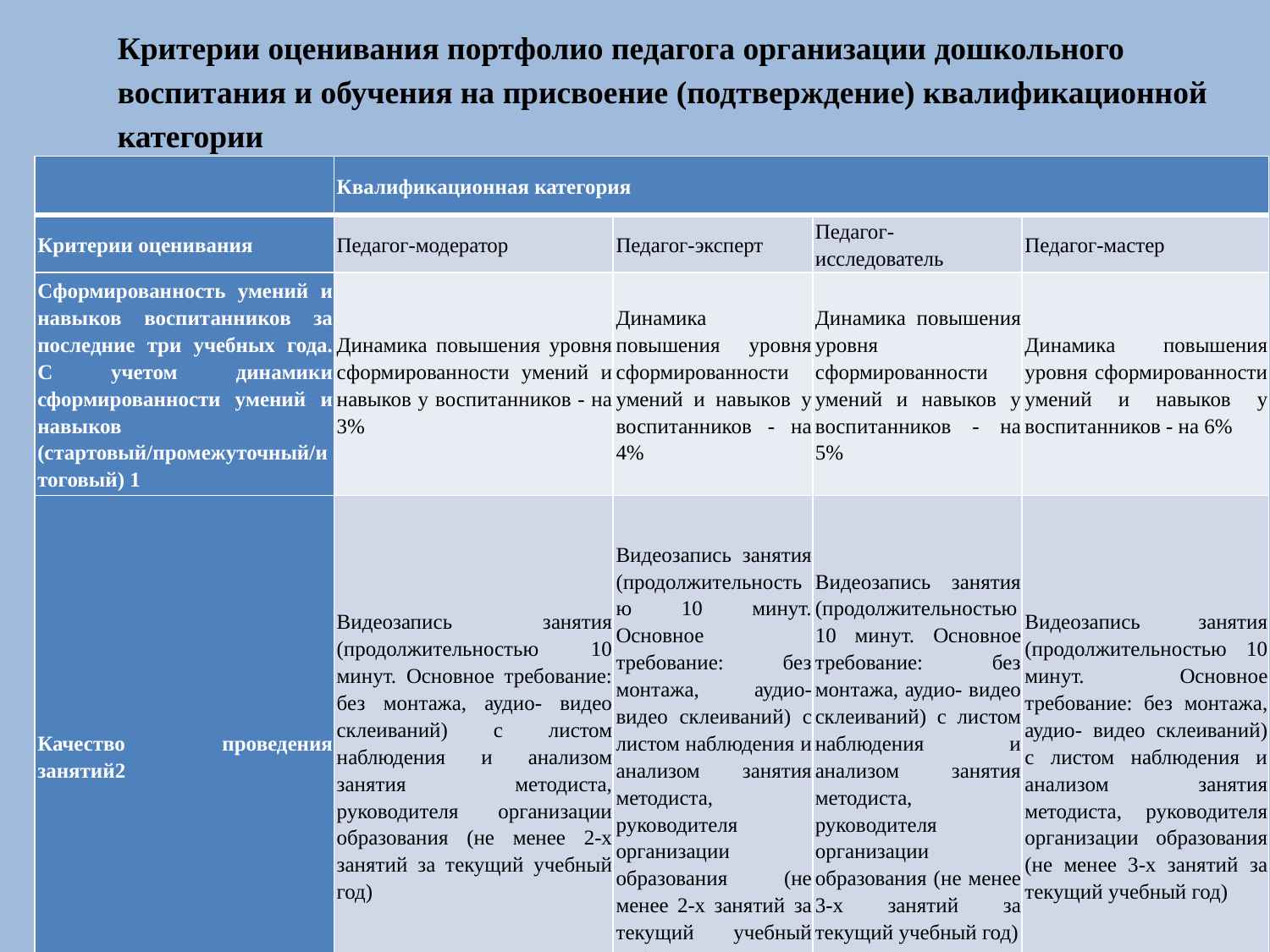

Критерии оценивания портфолио педагога организации дошкольного воспитания и обучения на присвоение (подтверждение) квалификационной категории

|  | Квалификационная категория |  |  |  |
| --- | --- | --- | --- | --- |
| Критерии оценивания | Педагог-модератор | Педагог-эксперт | Педагог-исследователь | Педагог-мастер |
| Сформированность умений и навыков воспитанников за последние три учебных года. С учетом динамики сформированности умений и навыков (стартовый/промежуточный/итоговый) 1 | Динамика повышения уровня сформированности умений и навыков у воспитанников - на 3% | Динамика повышения уровня сформированности умений и навыков у воспитанников - на 4% | Динамика повышения уровня сформированности умений и навыков у воспитанников - на 5% | Динамика повышения уровня сформированности умений и навыков у воспитанников - на 6% |
| Качество проведения занятий2 | Видеозапись занятия (продолжительностью 10 минут. Основное требование: без монтажа, аудио- видео склеиваний) с листом наблюдения и анализом занятия методиста, руководителя организации образования (не менее 2-х занятий за текущий учебный год) | Видеозапись занятия (продолжительностью 10 минут. Основное требование: без монтажа, аудио- видео склеиваний) с листом наблюдения и анализом занятия методиста, руководителя организации образования (не менее 2-х занятий за текущий учебный год) | Видеозапись занятия (продолжительностью 10 минут. Основное требование: без монтажа, аудио- видео склеиваний) с листом наблюдения и анализом занятия методиста, руководителя организации образования (не менее 3-х занятий за текущий учебный год) | Видеозапись занятия (продолжительностью 10 минут. Основное требование: без монтажа, аудио- видео склеиваний) с листом наблюдения и анализом занятия методиста, руководителя организации образования (не менее 3-х занятий за текущий учебный год) |